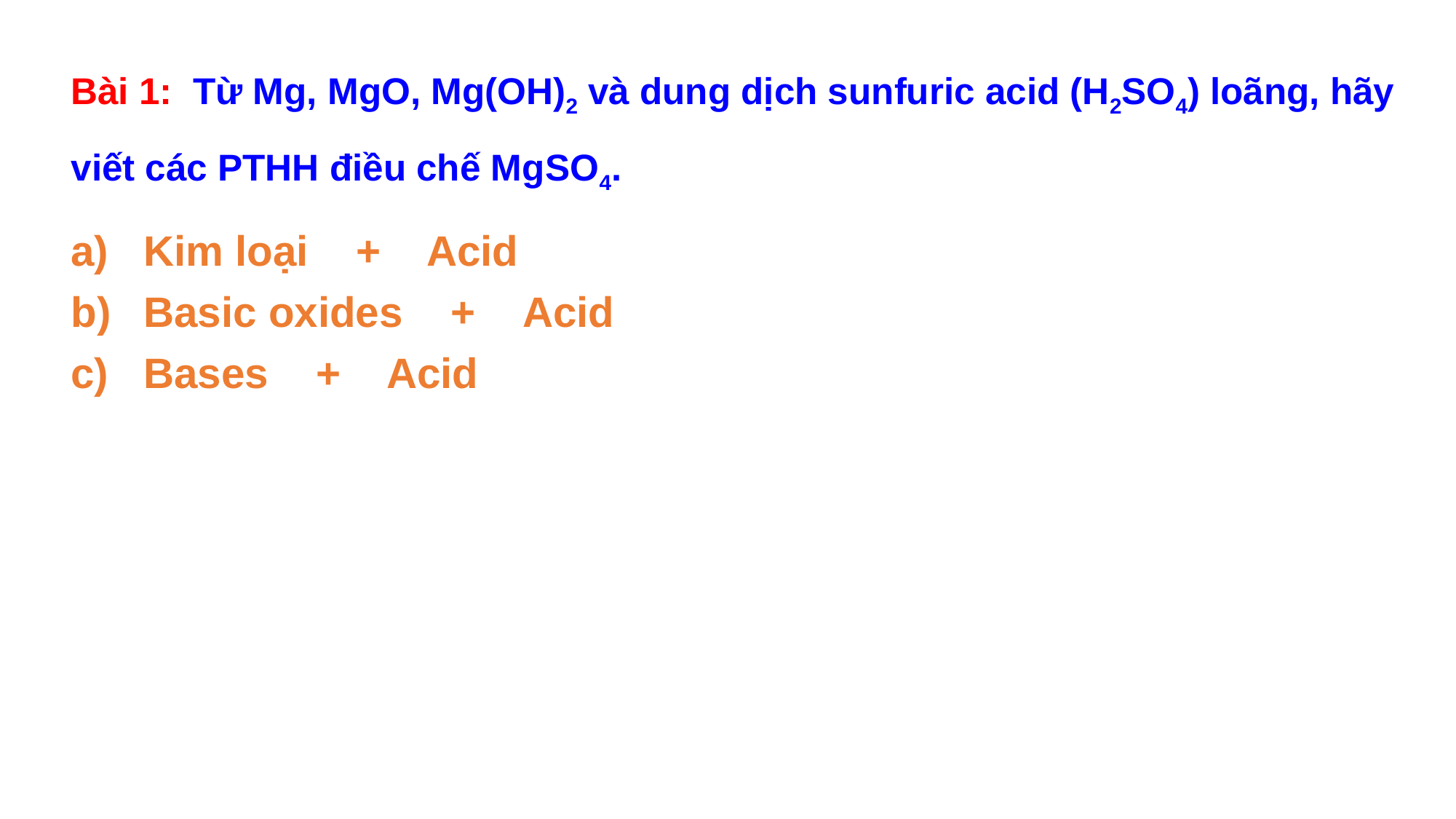

Bài 1:  Từ Mg, MgO, Mg(OH)2 và dung dịch sunfuric acid (H2SO4) loãng, hãy viết các PTHH điều chế MgSO4.
Kim loại    +    Acid
Basic oxides    +    Acid
Bases    +    Acid